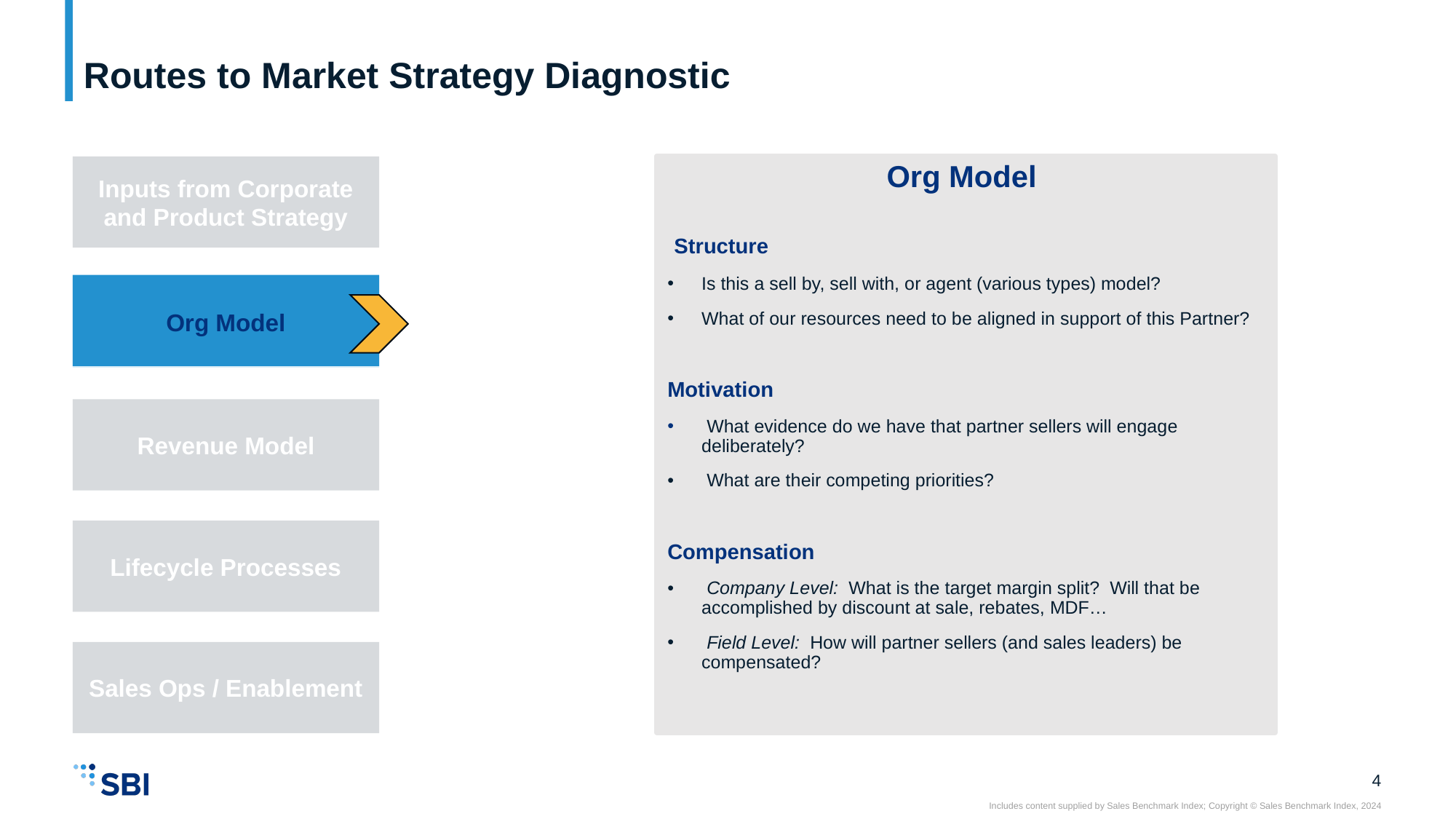

# Routes to Market Strategy Diagnostic
Org Model

 Structure
Is this a sell by, sell with, or agent (various types) model?
What of our resources need to be aligned in support of this Partner?

Motivation
 What evidence do we have that partner sellers will engage deliberately?
 What are their competing priorities?

Compensation
 Company Level:  What is the target margin split?  Will that be accomplished by discount at sale, rebates, MDF…
 Field Level:  How will partner sellers (and sales leaders) be compensated?

Inputs from Corporate and Product Strategy

Org Model

Revenue Model
Lifecycle Processes
Sales Ops / Enablement